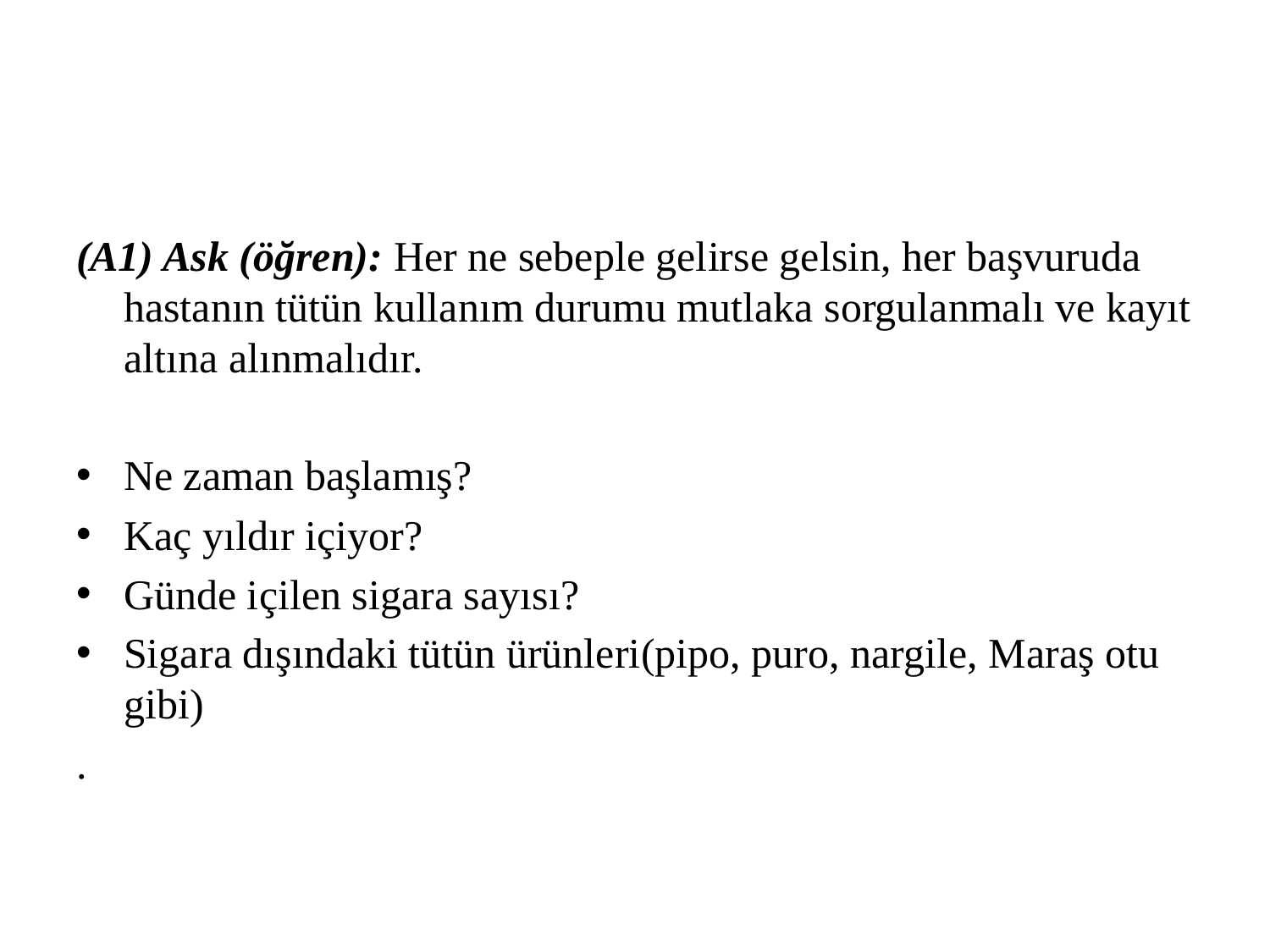

#
(A1) Ask (öğren): Her ne sebeple gelirse gelsin, her başvuruda hastanın tütün kullanım durumu mutlaka sorgulanmalı ve kayıt altına alınmalıdır.

Ne zaman başlamış?
Kaç yıldır içiyor?
Günde içilen sigara sayısı?
Sigara dışındaki tütün ürünleri(pipo, puro, nargile, Maraş otu gibi)
.